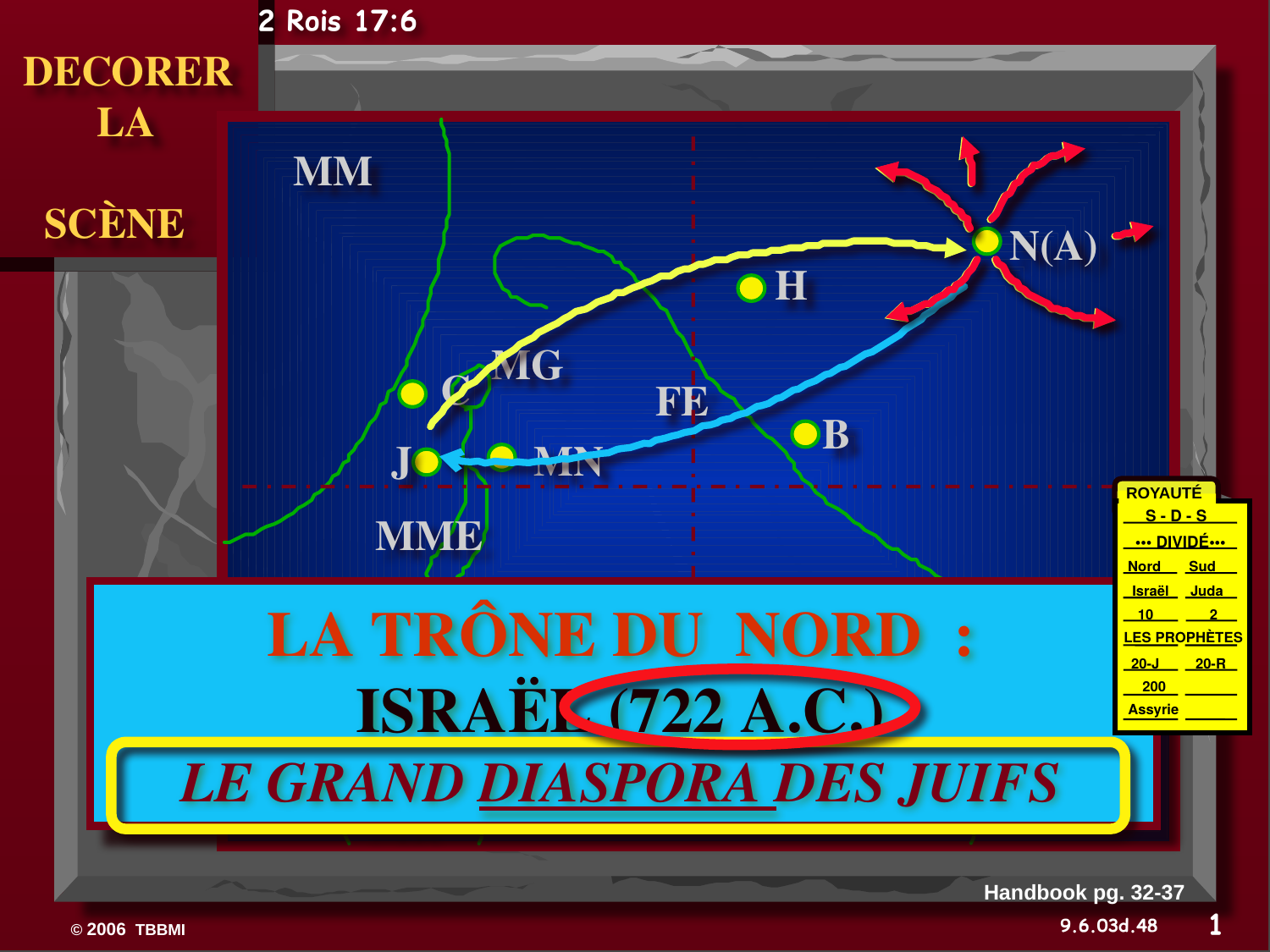

2 Rois 17:6

 DECORER
        LA
   SCÈNE

MM

N(A)

H

MG
C

FE

B

J
MN

ROYAUTÉ

S - D - S

MME
 ••• DIVIDÉ•••
Nord       Sud

E
Israël
  Juda
10              2

LA TRÔNE DU  NORD  :
ISRAËL (722 A.C.)
LE GRAND DIASPORA DES JUIFS

U
KB
LES PROPHÈTES

 20-J         20-R

 200
Assyrie
MS
PG

MR
Handbook pg. 32-37
1
48